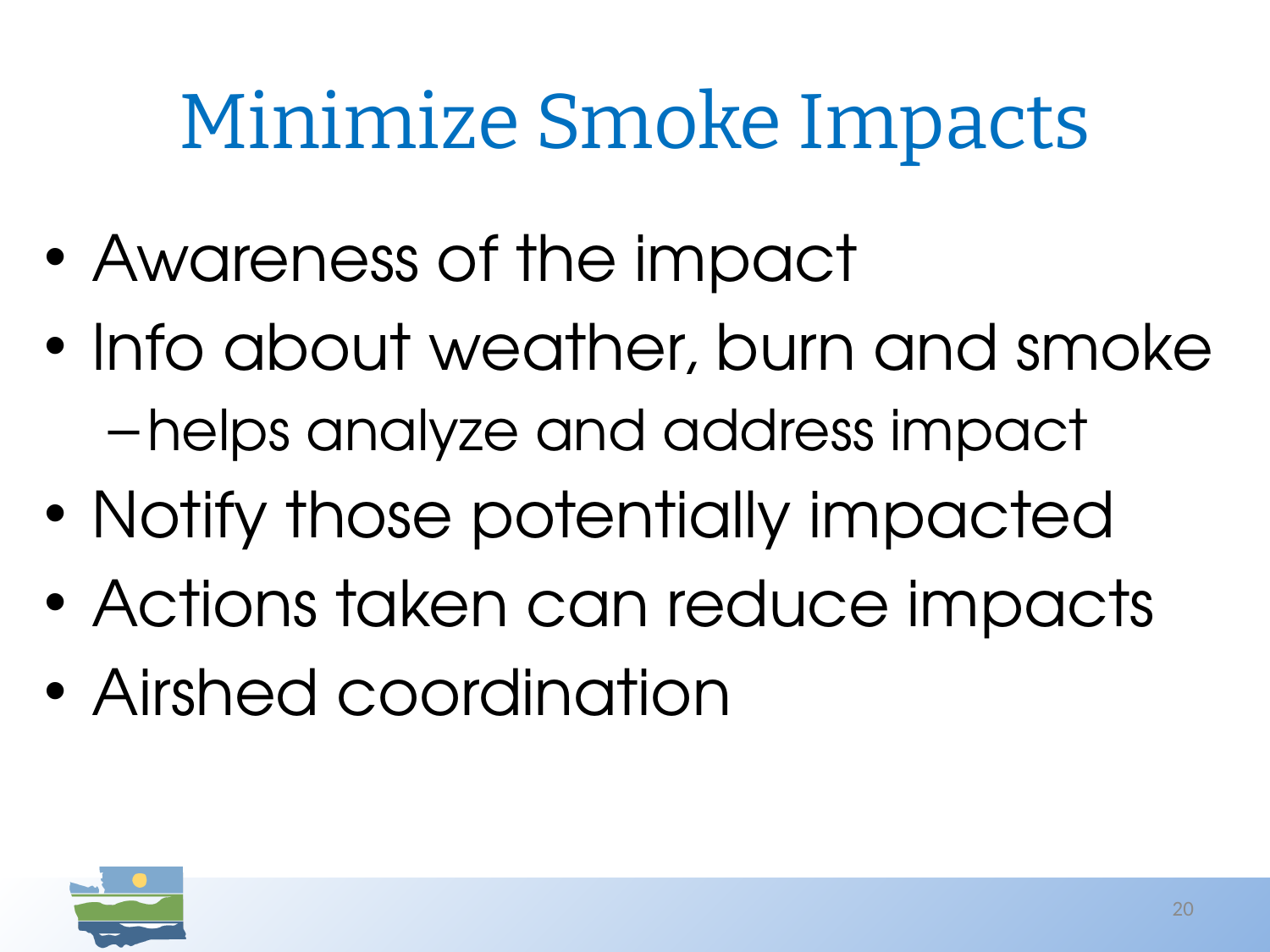

# Minimize Smoke Impacts
Awareness of the impact
Info about weather, burn and smoke
helps analyze and address impact
Notify those potentially impacted
Actions taken can reduce impacts
Airshed coordination

20